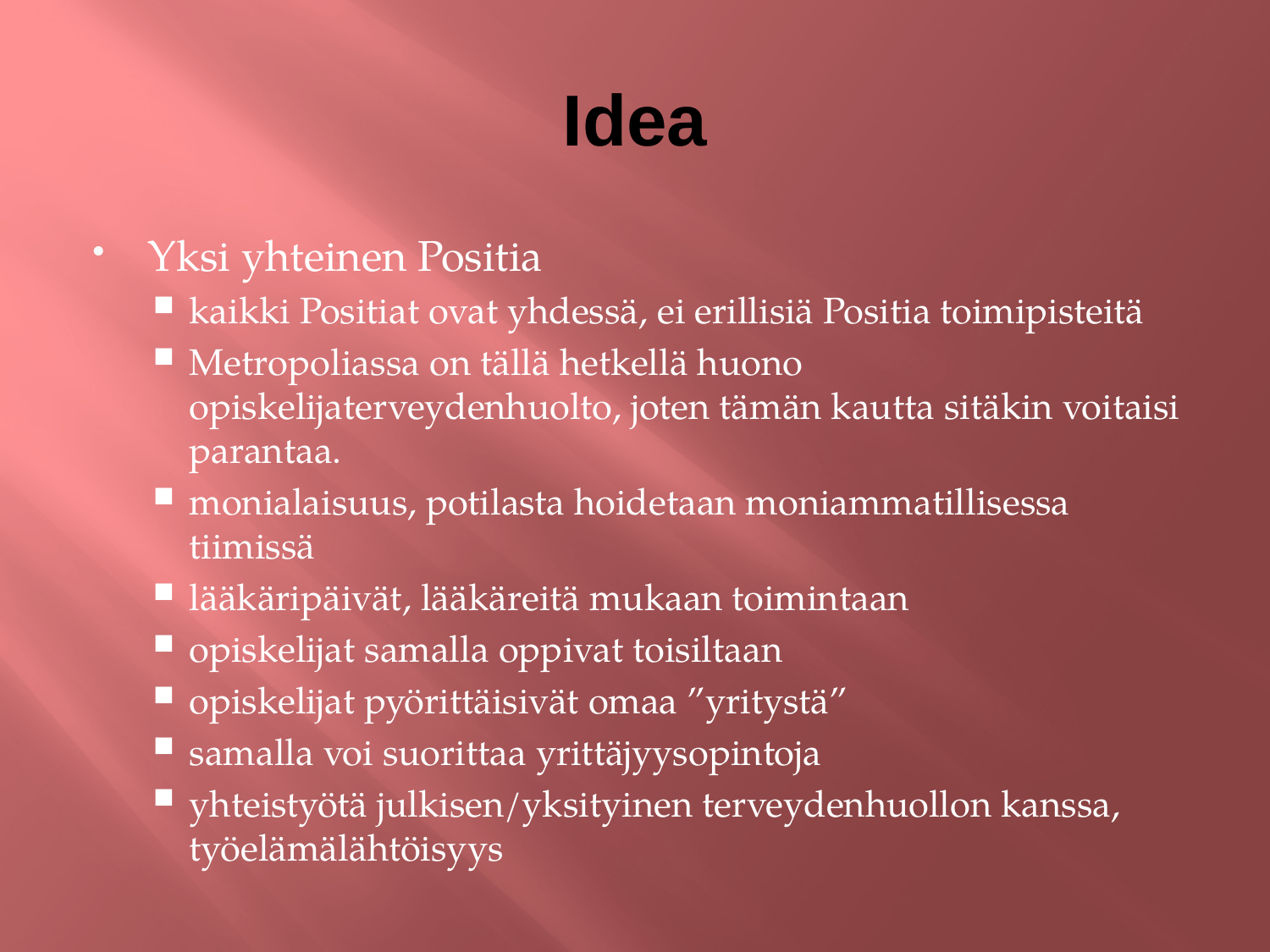

# Idea
Yksi yhteinen Positia
kaikki Positiat ovat yhdessä, ei erillisiä Positia toimipisteitä
Metropoliassa on tällä hetkellä huono opiskelijaterveydenhuolto, joten tämän kautta sitäkin voitaisi parantaa.
monialaisuus, potilasta hoidetaan moniammatillisessa tiimissä
lääkäripäivät, lääkäreitä mukaan toimintaan
opiskelijat samalla oppivat toisiltaan
opiskelijat pyörittäisivät omaa ”yritystä”
samalla voi suorittaa yrittäjyysopintoja
yhteistyötä julkisen/yksityinen terveydenhuollon kanssa, työelämälähtöisyys